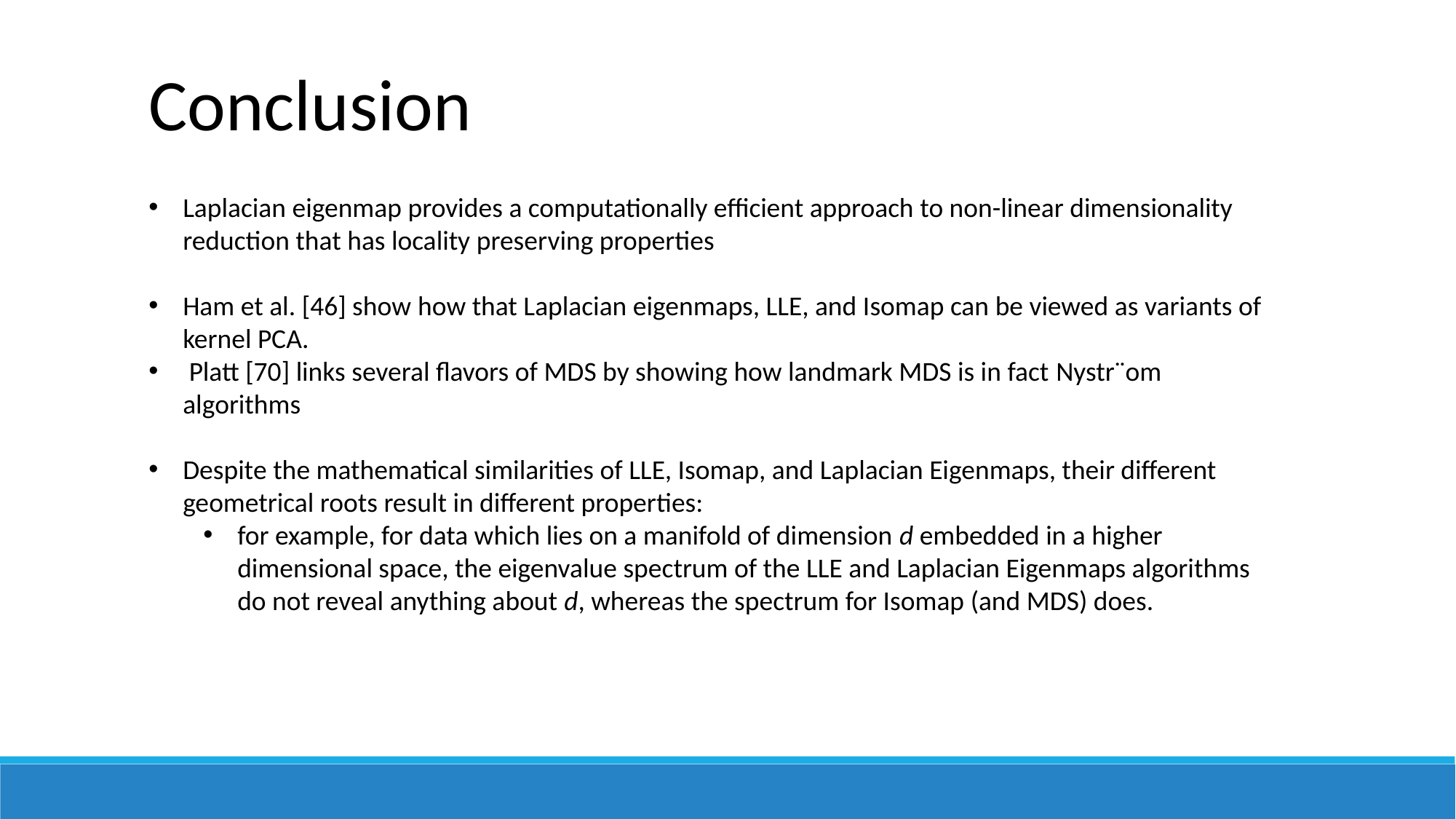

Conclusion

Laplacian eigenmap provides a computationally efficient approach to non-linear dimensionality reduction that has locality preserving properties

Ham et al. [46] show how that Laplacian eigenmaps, LLE, and Isomap can be viewed as variants of kernel PCA.
 Platt [70] links several flavors of MDS by showing how landmark MDS is in fact Nystr¨om algorithms

Despite the mathematical similarities of LLE, Isomap, and Laplacian Eigenmaps, their different geometrical roots result in different properties:
for example, for data which lies on a manifold of dimension d embedded in a higher dimensional space, the eigenvalue spectrum of the LLE and Laplacian Eigenmaps algorithms do not reveal anything about d, whereas the spectrum for Isomap (and MDS) does.